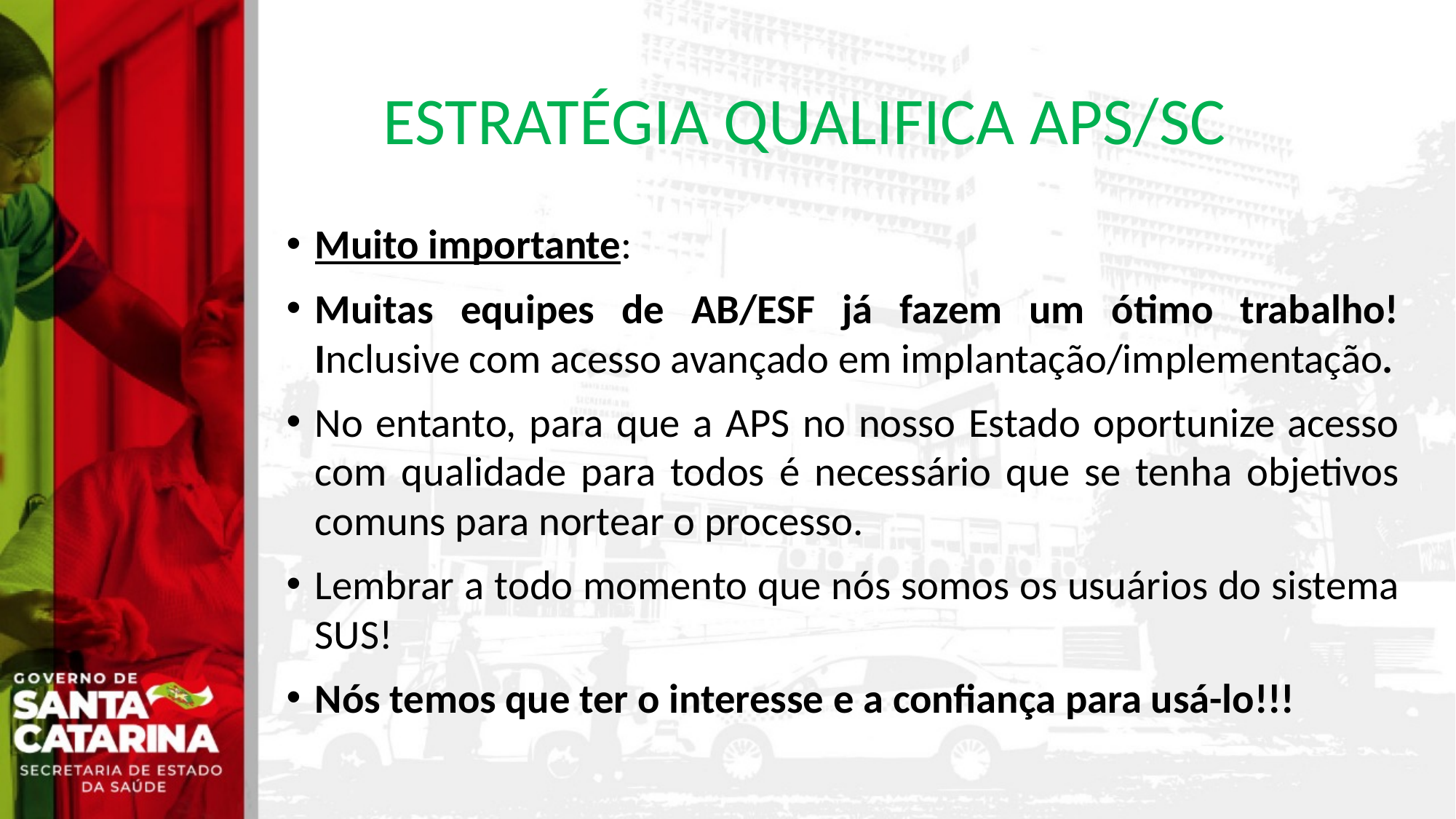

ESTRATÉGIA QUALIFICA APS/SC
Muito importante:
Muitas equipes de AB/ESF já fazem um ótimo trabalho! Inclusive com acesso avançado em implantação/implementação.
No entanto, para que a APS no nosso Estado oportunize acesso com qualidade para todos é necessário que se tenha objetivos comuns para nortear o processo.
Lembrar a todo momento que nós somos os usuários do sistema SUS!
Nós temos que ter o interesse e a confiança para usá-lo!!!